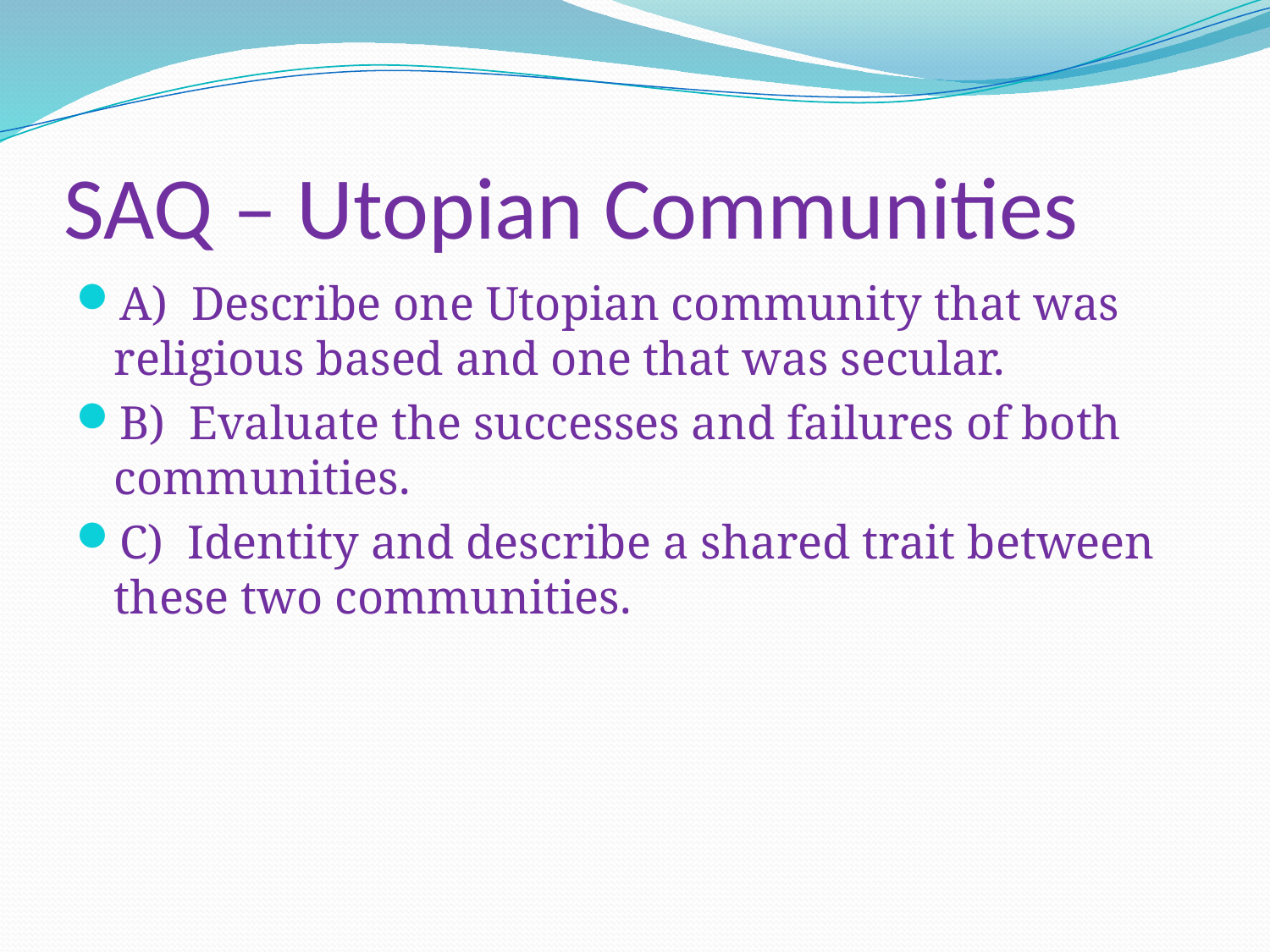

# SAQ – Utopian Communities
A)  Describe one Utopian community that was religious based and one that was secular.
B)  Evaluate the successes and failures of both communities.
C)  Identity and describe a shared trait between these two communities.